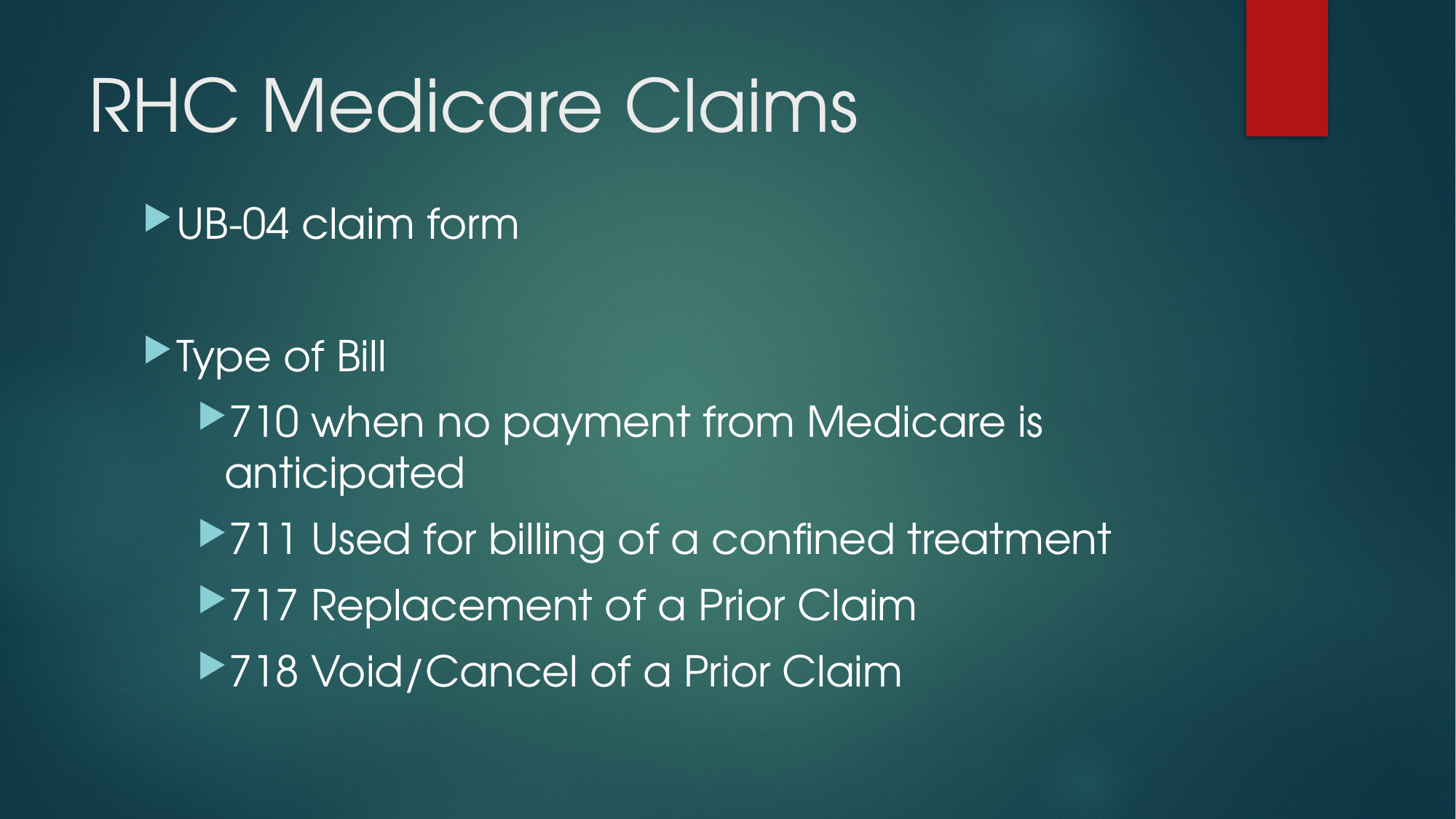

# RHC Medicare Claims
UB-04 claim form

Type of Bill
710 when no payment from Medicare is anticipated
711 Used for billing of a confined treatment
717 Replacement of a Prior Claim
718 Void/Cancel of a Prior Claim